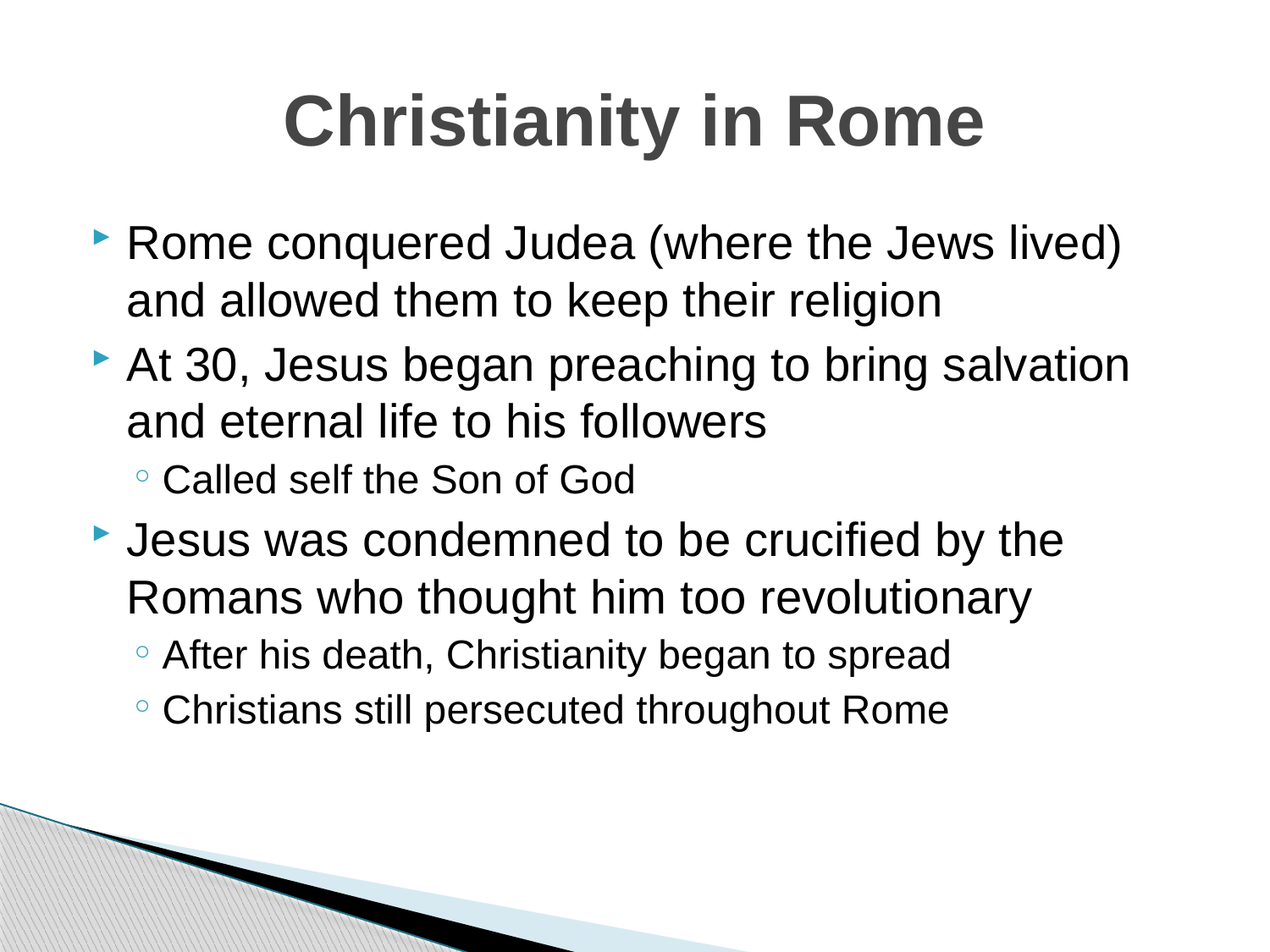

# Christianity in Rome
Rome conquered Judea (where the Jews lived) and allowed them to keep their religion
At 30, Jesus began preaching to bring salvation and eternal life to his followers
Called self the Son of God
Jesus was condemned to be crucified by the Romans who thought him too revolutionary
After his death, Christianity began to spread
Christians still persecuted throughout Rome